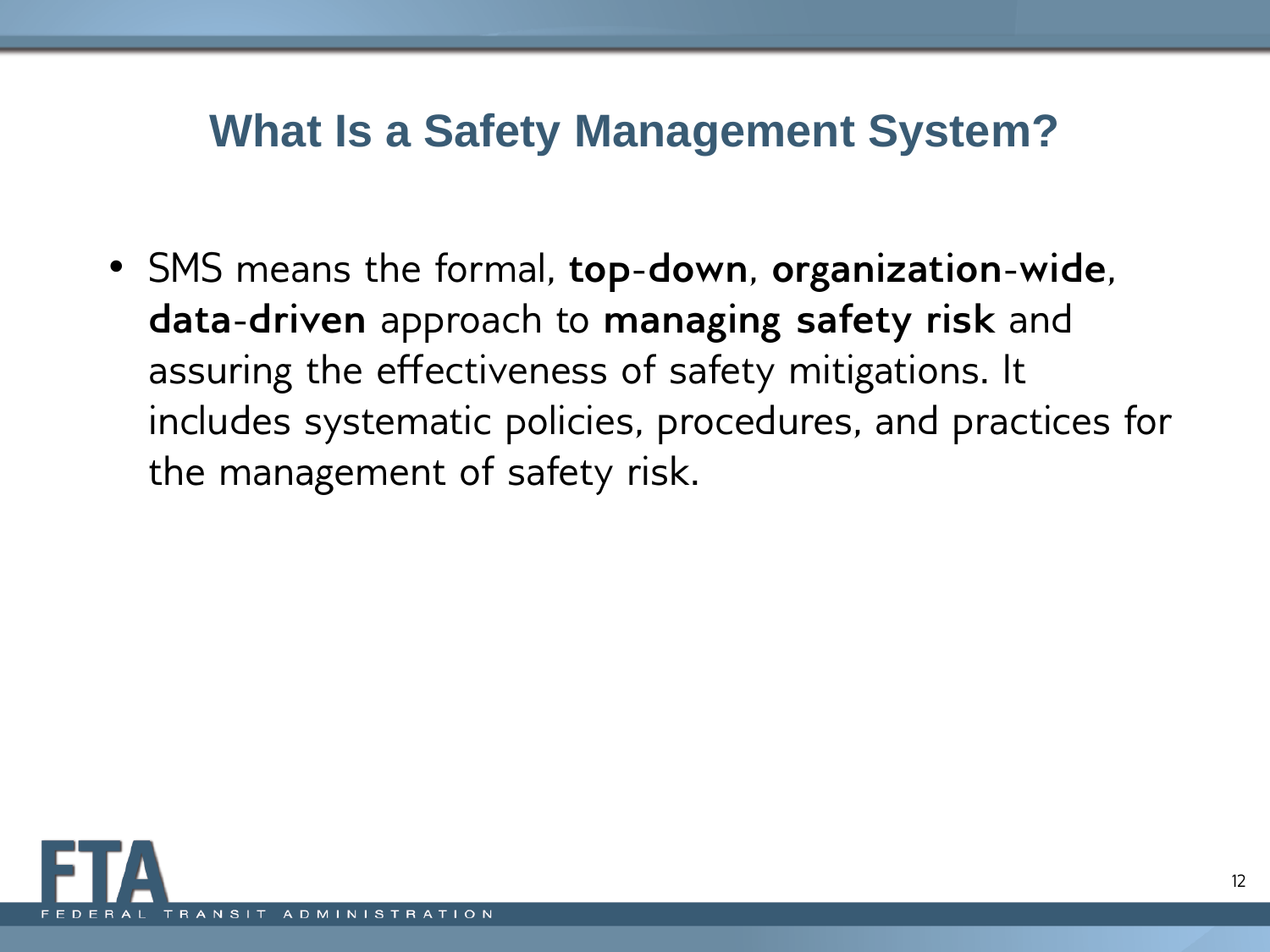

# What Is a Safety Management System?
SMS means the formal, top-down, organization-wide, data-driven approach to managing safety risk and assuring the effectiveness of safety mitigations. It includes systematic policies, procedures, and practices for the management of safety risk.
New Safety Authority
Enacted in July 2012, MAP-21 provides new safety regulatory authority to strengthen how FTA regulates and enforces transit safety regulations
FTA now has authority to set national safety criteria and standards for all modes of transportation
New FTA Office
Safety is DOT’s Number One Priority
Established in July 2013,  the FTA Office of Transit Safety and Oversight is committed to making transit safer through policy development, hazard investigation, data collection, risk analysis, effective oversight programs and information sharing